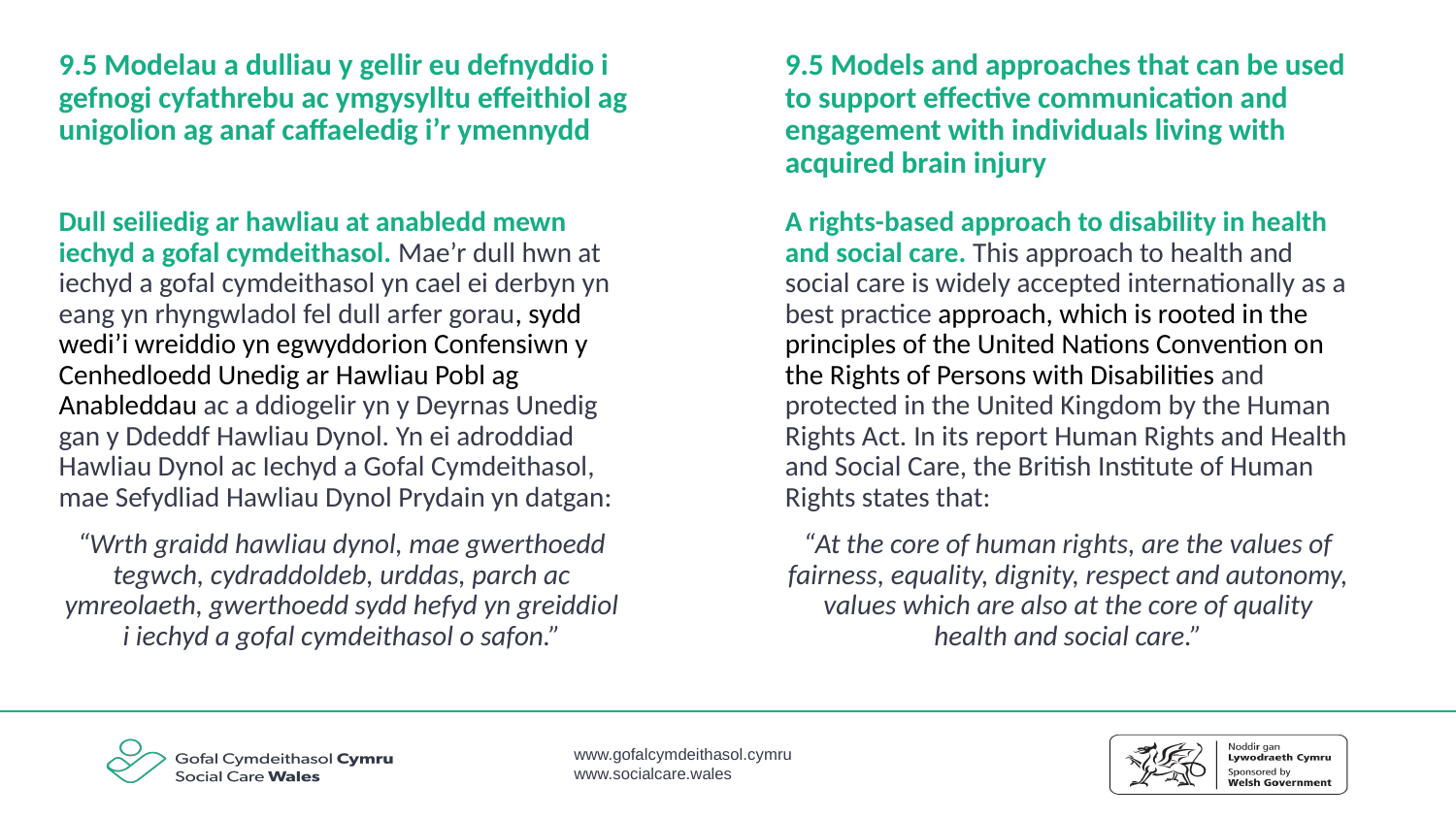

9.5 Modelau a dulliau y gellir eu defnyddio i gefnogi cyfathrebu ac ymgysylltu effeithiol ag unigolion ag anaf caffaeledig i’r ymennydd
9.5 Models and approaches that can be used to support effective communication and engagement with individuals living with acquired brain injury
Dull seiliedig ar hawliau at anabledd mewn iechyd a gofal cymdeithasol. Mae’r dull hwn at iechyd a gofal cymdeithasol yn cael ei derbyn yn eang yn rhyngwladol fel dull arfer gorau, sydd wedi’i wreiddio yn egwyddorion Confensiwn y Cenhedloedd Unedig ar Hawliau Pobl ag Anableddau ac a ddiogelir yn y Deyrnas Unedig gan y Ddeddf Hawliau Dynol. Yn ei adroddiad Hawliau Dynol ac Iechyd a Gofal Cymdeithasol, mae Sefydliad Hawliau Dynol Prydain yn datgan:
“Wrth graidd hawliau dynol, mae gwerthoedd tegwch, cydraddoldeb, urddas, parch ac ymreolaeth, gwerthoedd sydd hefyd yn greiddiol i iechyd a gofal cymdeithasol o safon.”
A rights-based approach to disability in health and social care. This approach to health and social care is widely accepted internationally as a best practice approach, which is rooted in the principles of the United Nations Convention on the Rights of Persons with Disabilities and protected in the United Kingdom by the Human Rights Act. In its report Human Rights and Health and Social Care, the British Institute of Human Rights states that:
“At the core of human rights, are the values of fairness, equality, dignity, respect and autonomy, values which are also at the core of quality health and social care.”